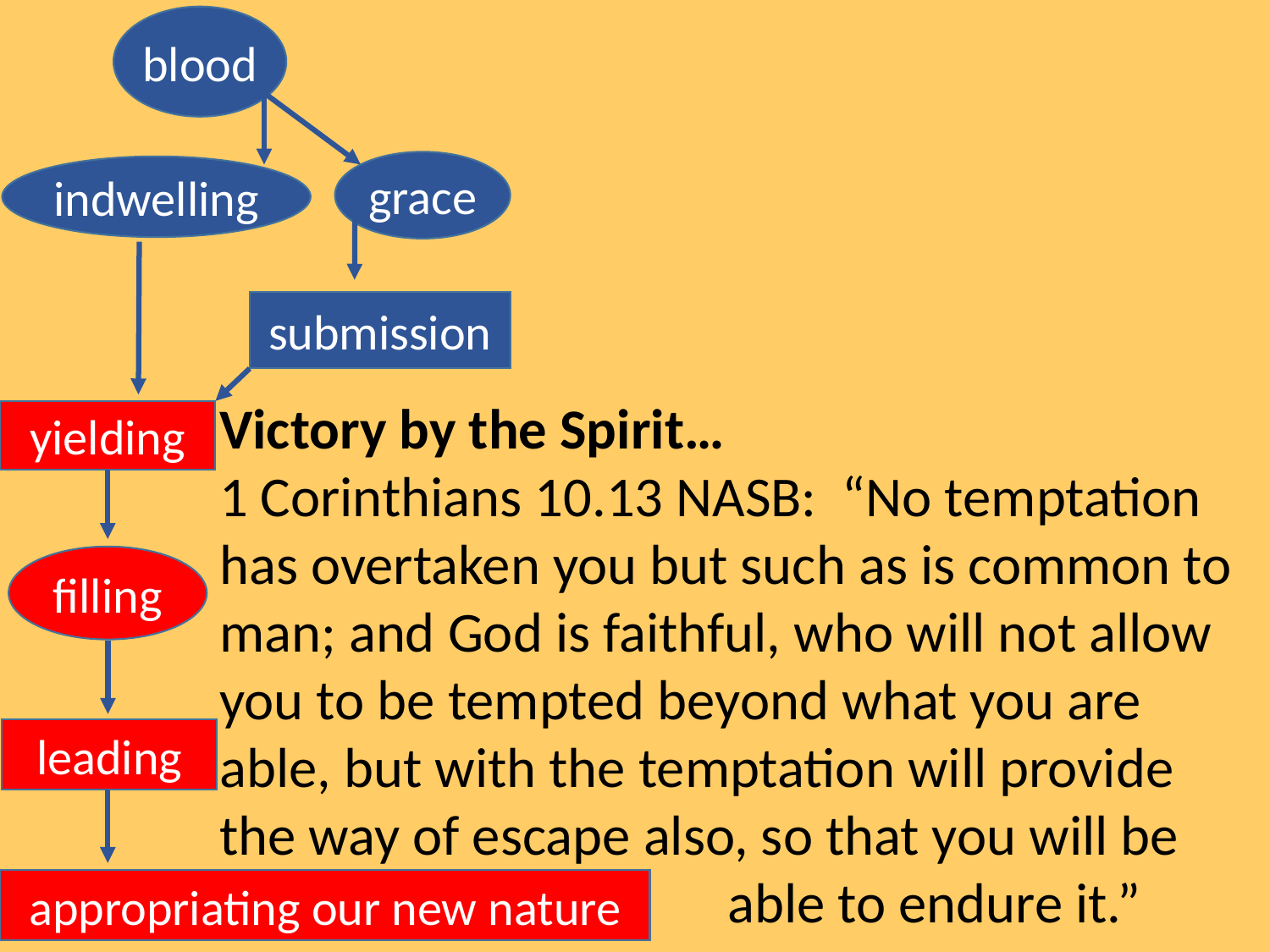

blood
grace
indwelling
submission
yielding
filling
leading
appropriating our new nature
Victory by the Spirit…
1 Corinthians 10.13 NASB:  “No temptation has overtaken you but such as is common to man; and God is faithful, who will not allow you to be tempted beyond what you are able, but with the temptation will provide the way of escape also, so that you will be 					able to endure it.”